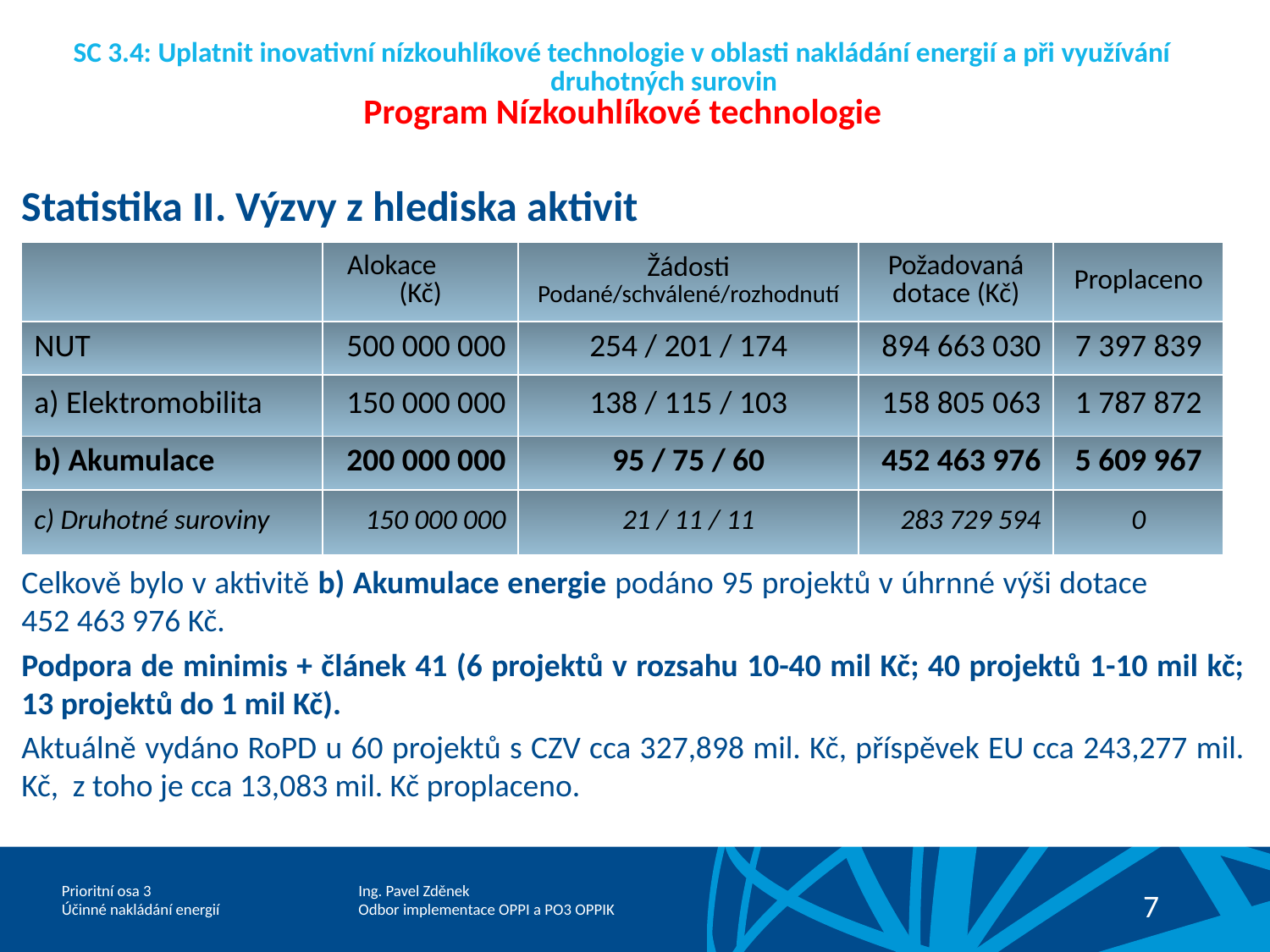

SC 3.4: Uplatnit inovativní nízkouhlíkové technologie v oblasti nakládání energií a při využívání
             druhotných surovin
Program Nízkouhlíkové technologie

Statistika II. Výzvy z hlediska aktivit

Celkově bylo v aktivitě b) Akumulace energie podáno 95 projektů v úhrnné výši dotace             452 463 976 Kč.
Podpora de minimis + článek 41 (6 projektů v rozsahu 10-40 mil Kč; 40 projektů 1-10 mil kč; 13 projektů do 1 mil Kč).
Aktuálně vydáno RoPD u 60 projektů s CZV cca 327,898 mil. Kč, příspěvek EU cca 243,277 mil. Kč,  z toho je cca 13,083 mil. Kč proplaceno.

|  | Alokace (Kč) | Žádosti Podané/schválené/rozhodnutí | Požadovaná dotace (Kč) | Proplaceno |
| --- | --- | --- | --- | --- |
| NUT | 500 000 000 | 254 / 201 / 174 | 894 663 030 | 7 397 839 |
| a) Elektromobilita | 150 000 000 | 138 / 115 / 103 | 158 805 063 | 1 787 872 |
| b) Akumulace | 200 000 000 | 95 / 75 / 60 | 452 463 976 | 5 609 967 |
| c) Druhotné suroviny | 150 000 000 | 21 / 11 / 11 | 283 729 594 | 0 |